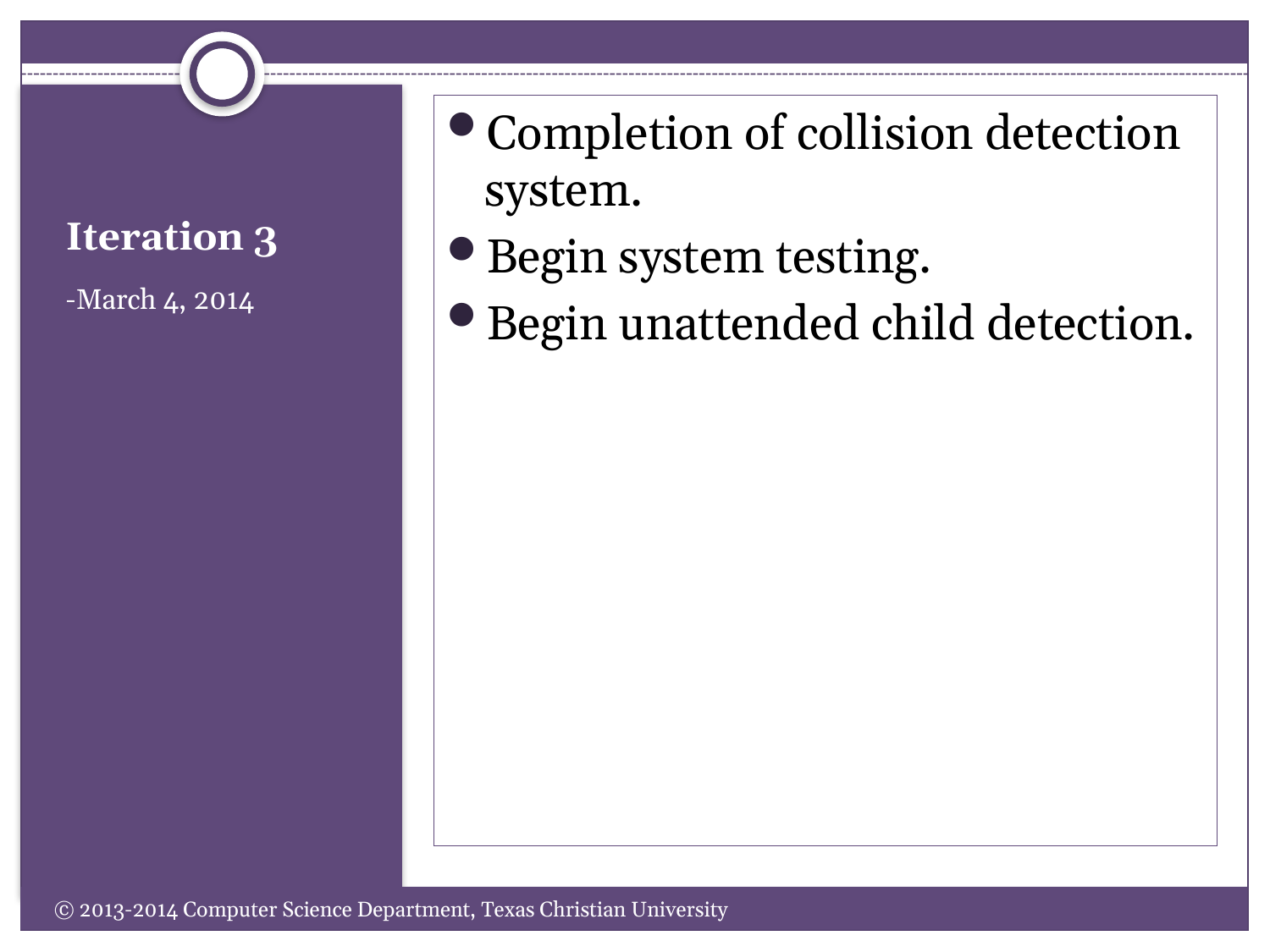

Completion of collision detection system.
Begin system testing.
Begin unattended child detection.

# Iteration 3
-March 4, 2014
© 2013-2014 Computer Science Department, Texas Christian University